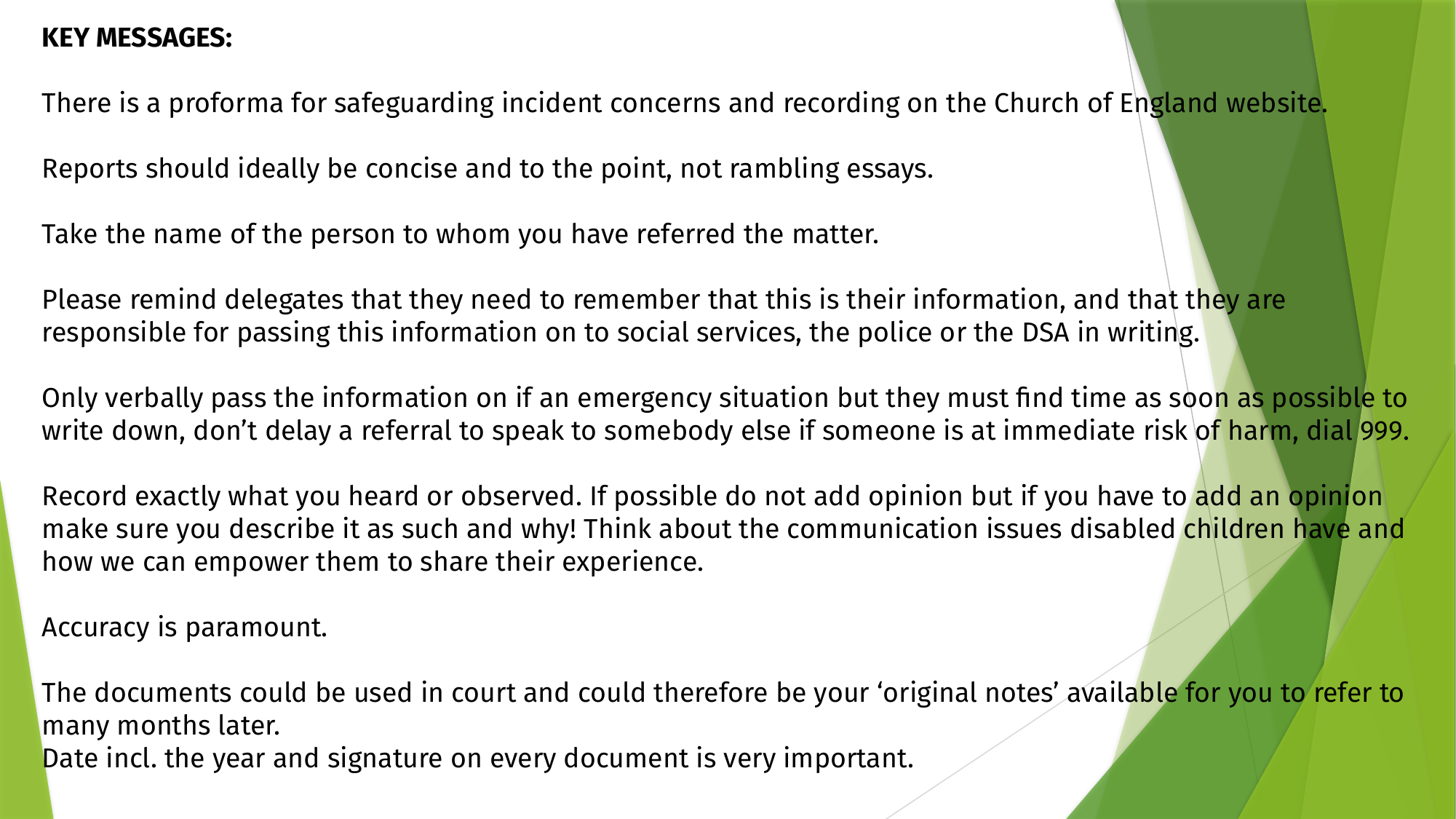

KEY MESSAGES:

There is a proforma for safeguarding incident concerns and recording on the Church of England website.

Reports should ideally be concise and to the point, not rambling essays.

Take the name of the person to whom you have referred the matter.

Please remind delegates that they need to remember that this is their information, and that they are responsible for passing this information on to social services, the police or the DSA in writing.

Only verbally pass the information on if an emergency situation but they must find time as soon as possible to write down, don’t delay a referral to speak to somebody else if someone is at immediate risk of harm, dial 999.

Record exactly what you heard or observed. If possible do not add opinion but if you have to add an opinion make sure you describe it as such and why! Think about the communication issues disabled children have and how we can empower them to share their experience.

Accuracy is paramount.

The documents could be used in court and could therefore be your ‘original notes’ available for you to refer to many months later.
Date incl. the year and signature on every document is very important.